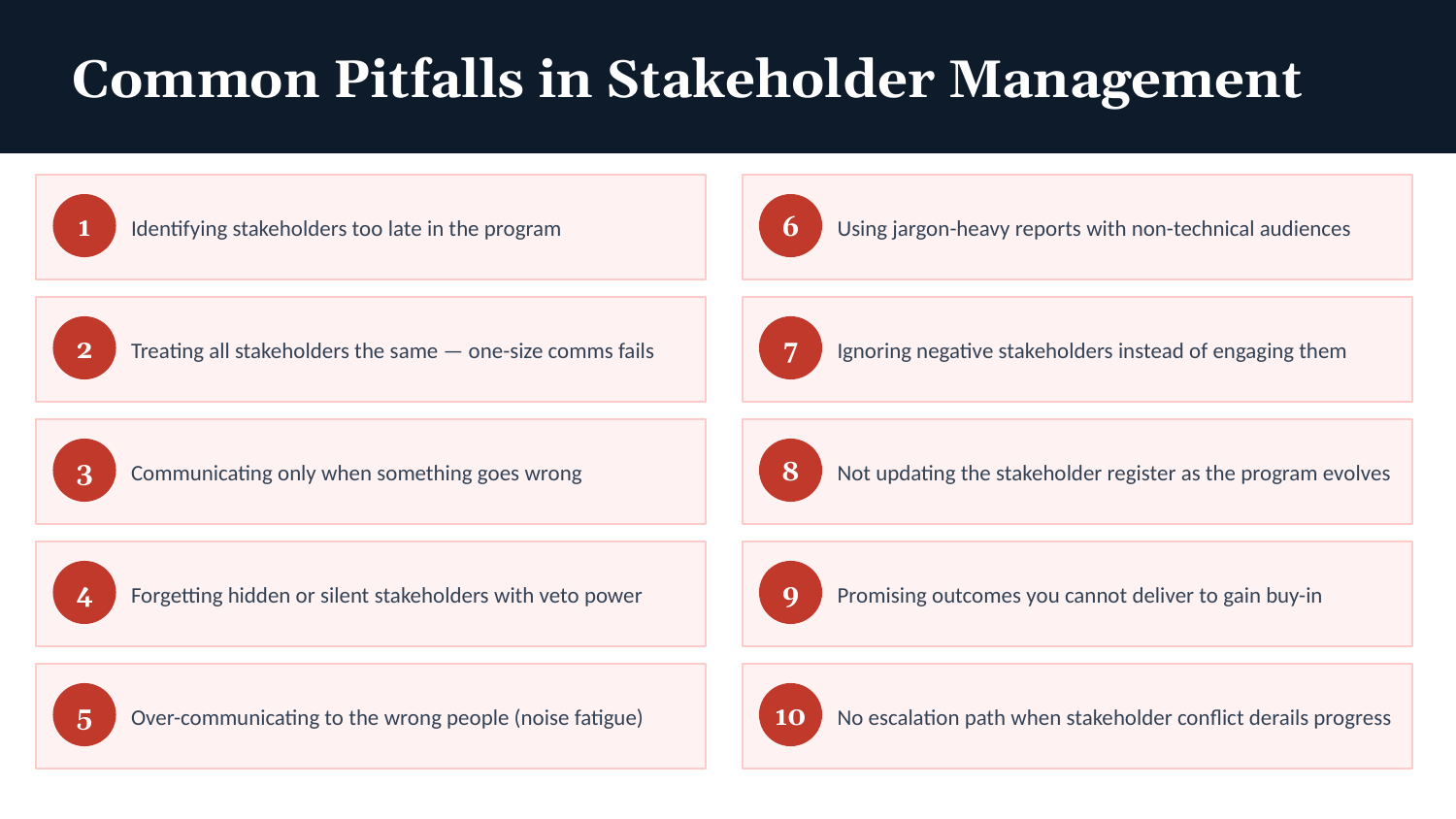

Common Pitfalls in Stakeholder Management

1
Identifying stakeholders too late in the program

6
Using jargon-heavy reports with non-technical audiences

2
Treating all stakeholders the same — one-size comms fails

7
Ignoring negative stakeholders instead of engaging them

3
Communicating only when something goes wrong

8
Not updating the stakeholder register as the program evolves

4
Forgetting hidden or silent stakeholders with veto power

9
Promising outcomes you cannot deliver to gain buy-in

5
Over-communicating to the wrong people (noise fatigue)

10
No escalation path when stakeholder conflict derails progress